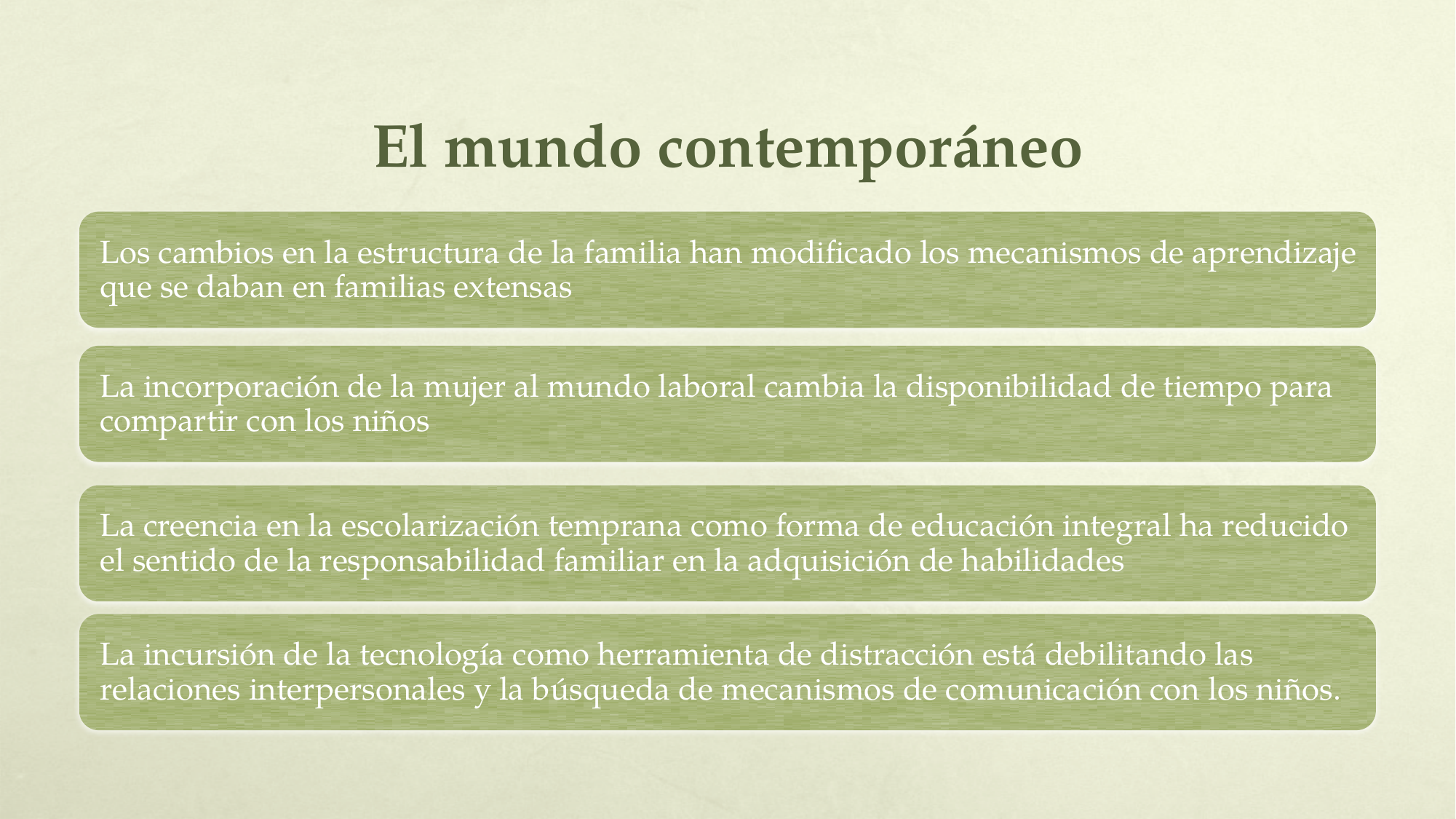

# El mundo contemporáneo
Los cambios en la estructura de la familia han modificado los mecanismos de aprendizaje que se daban en familias extensas
La incorporación de la mujer al mundo laboral cambia la disponibilidad de tiempo para compartir con los niños
La creencia en la escolarización temprana como forma de educación integral ha reducido el sentido de la responsabilidad familiar en la adquisición de habilidades
La incursión de la tecnología como herramienta de distracción está debilitando las relaciones interpersonales y la búsqueda de mecanismos de comunicación con los niños.